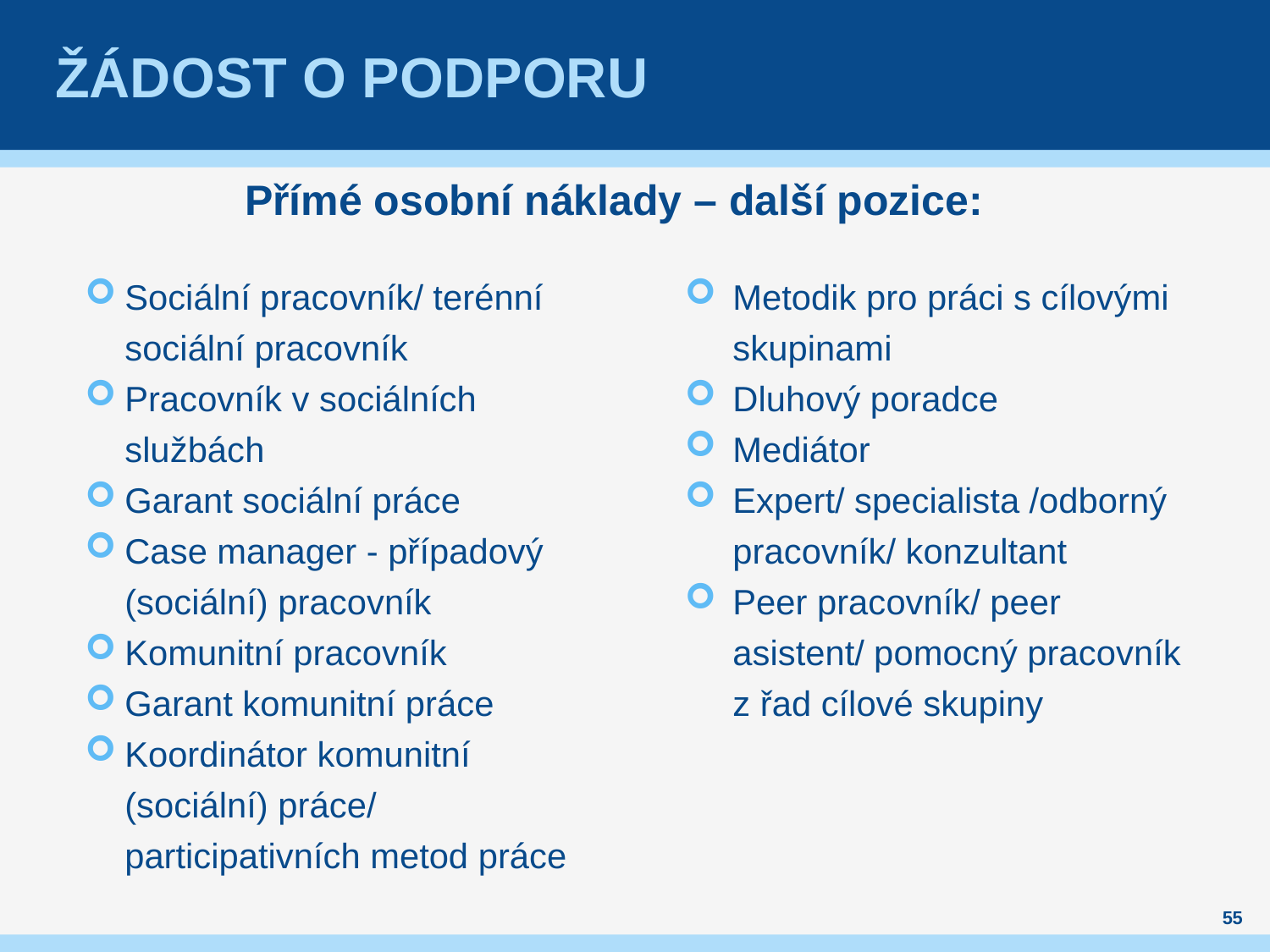

# Žádost o podporu
Přímé osobní náklady – další pozice:
Sociální pracovník/ terénní sociální pracovník
Pracovník v sociálních službách
Garant sociální práce
Case manager - případový (sociální) pracovník
Komunitní pracovník
Garant komunitní práce
Koordinátor komunitní (sociální) práce/ participativních metod práce

Metodik pro práci s cílovými skupinami
Dluhový poradce
Mediátor
Expert/ specialista /odborný pracovník/ konzultant
Peer pracovník/ peer asistent/ pomocný pracovník z řad cílové skupiny

55